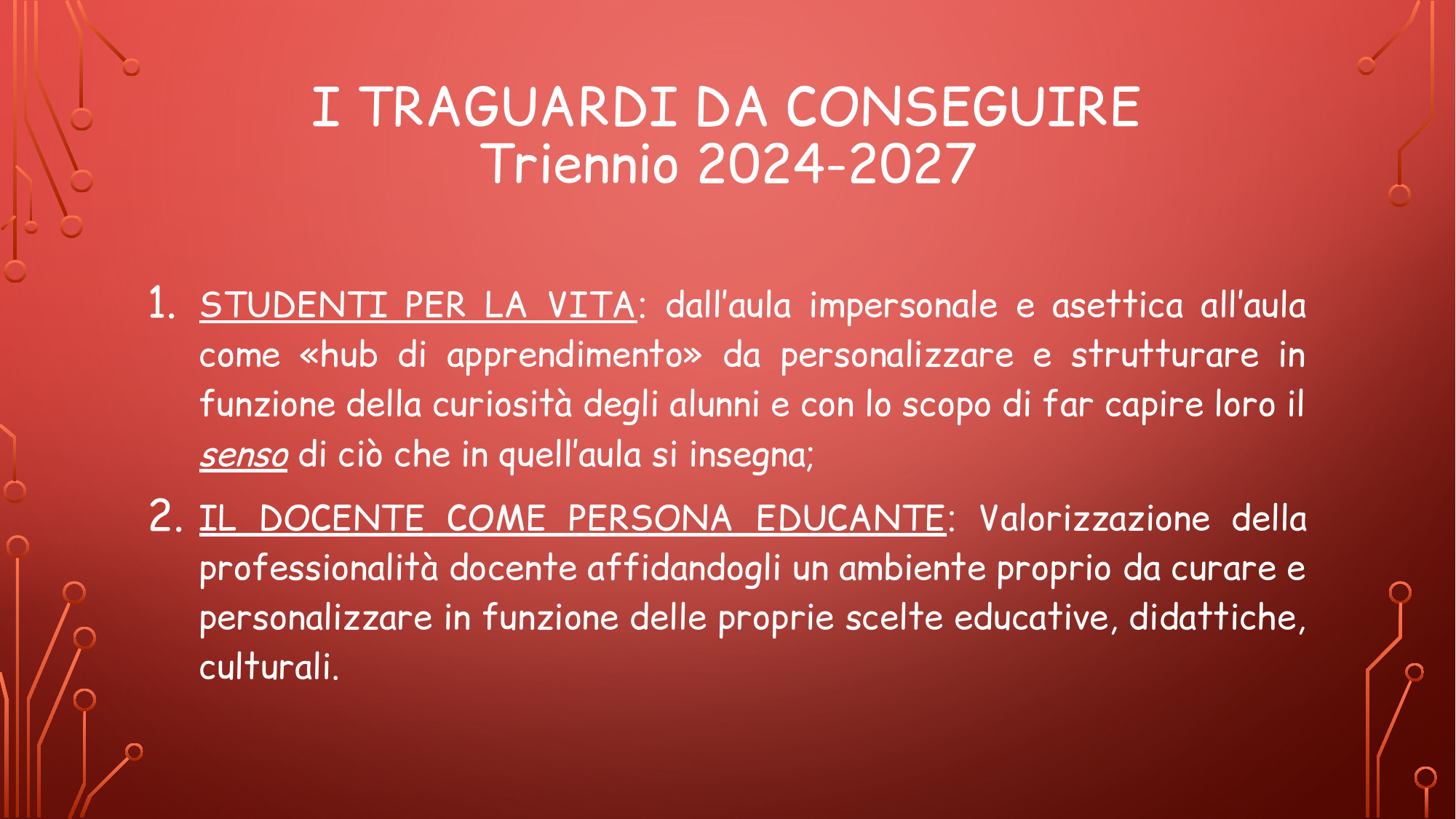

# I TRAGUARDI da conseguire triennio 2024-2027
STUDENTI PER LA VITA: dall’aula impersonale e asettica all’aula come «hub di apprendimento» da personalizzare e strutturare in funzione della curiosità degli alunni e con lo scopo di far capire loro il senso di ciò che in quell’aula si insegna;
IL DOCENTE COME PERSONA EDUCANTE: Valorizzazione della professionalità docente affidandogli un ambiente proprio da curare e personalizzare in funzione delle proprie scelte educative, didattiche, culturali.